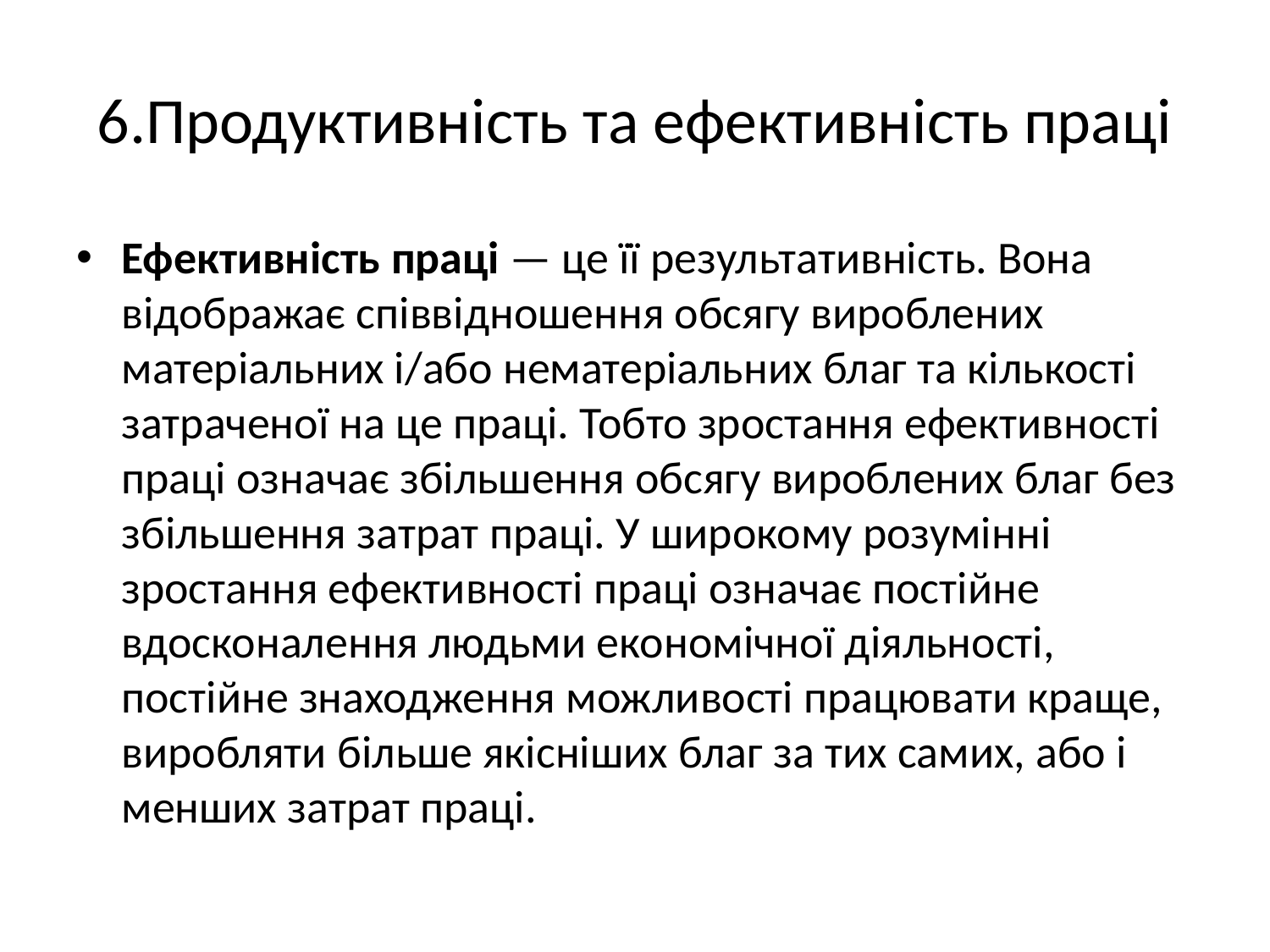

# 6.Продуктивність та ефективність праці
Ефективність праці — це її результативність. Вона відображає співвідношення обсягу вироблених матеріальних і/або нематеріальних благ та кількості затраченої на це праці. Тобто зростання ефективності праці означає збільшення обсягу вироблених благ без збільшення затрат праці. У широкому розумінні зростання ефективності праці означає постійне вдосконалення людьми економічної діяльності, постійне знаходження можливості працювати краще, виробляти більше якісніших благ за тих самих, або і менших затрат праці.